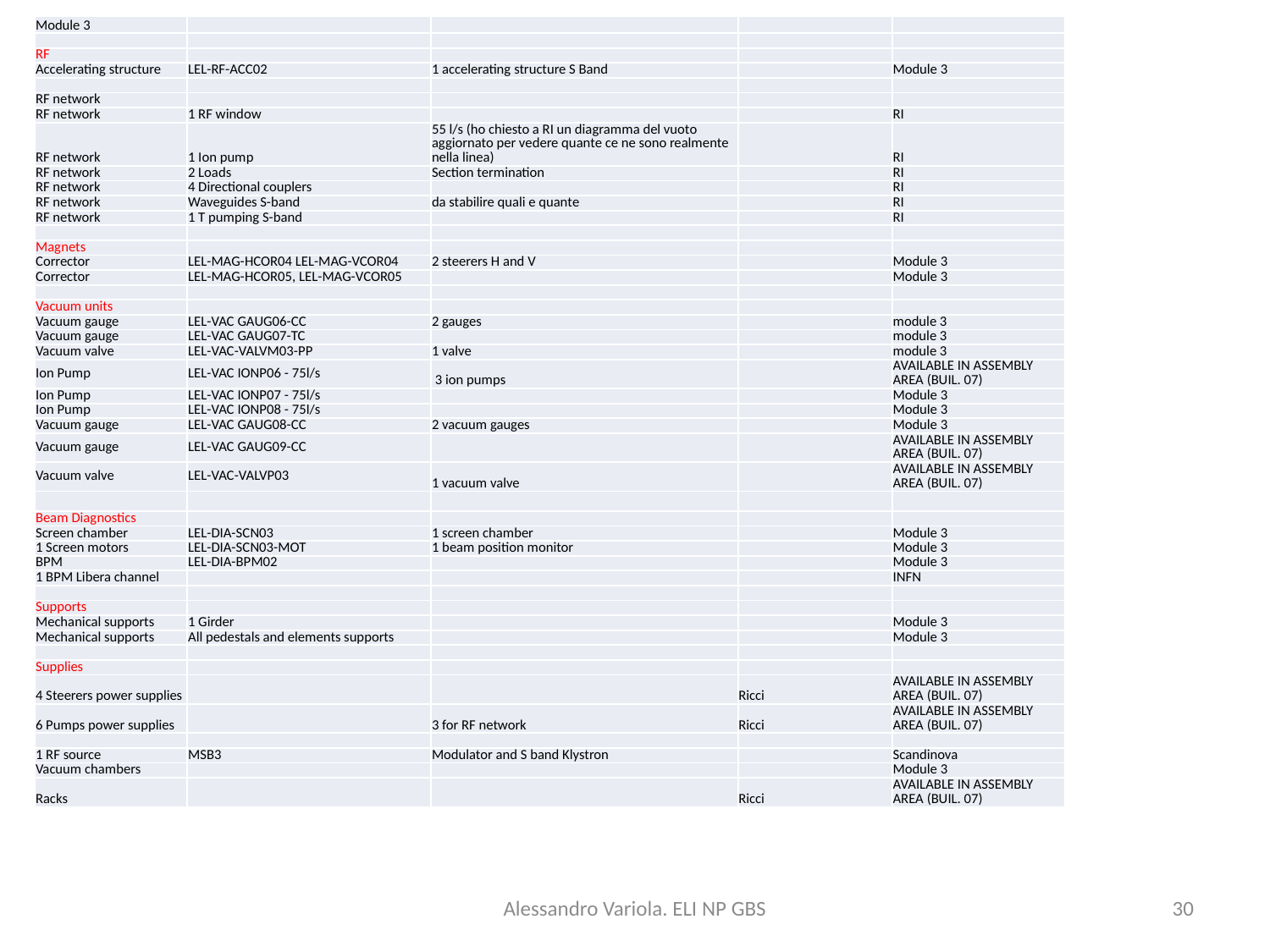

| Module 3 |  |  |  |  |
| --- | --- | --- | --- | --- |
|  |  |  |  |  |
| RF |  |  |  |  |
| Accelerating structure | LEL-RF-ACC02 | 1 accelerating structure S Band |  | Module 3 |
|  |  |  |  |  |
| RF network |  |  |  |  |
| RF network | 1 RF window |  |  | RI |
| RF network | 1 Ion pump | 55 l/s (ho chiesto a RI un diagramma del vuoto aggiornato per vedere quante ce ne sono realmente nella linea) |  | RI |
| RF network | 2 Loads | Section termination |  | RI |
| RF network | 4 Directional couplers |  |  | RI |
| RF network | Waveguides S-band | da stabilire quali e quante |  | RI |
| RF network | 1 T pumping S-band |  |  | RI |
|  |  |  |  |  |
| Magnets |  |  |  |  |
| Corrector | LEL-MAG-HCOR04 LEL-MAG-VCOR04 | 2 steerers H and V |  | Module 3 |
| Corrector | LEL-MAG-HCOR05, LEL-MAG-VCOR05 |  |  | Module 3 |
|  |  |  |  |  |
| Vacuum units |  |  |  |  |
| Vacuum gauge | LEL-VAC GAUG06-CC | 2 gauges |  | module 3 |
| Vacuum gauge | LEL-VAC GAUG07-TC |  |  | module 3 |
| Vacuum valve | LEL-VAC-VALVM03-PP | 1 valve |  | module 3 |
| Ion Pump | LEL-VAC IONP06 - 75l/s | 3 ion pumps |  | AVAILABLE IN ASSEMBLY AREA (BUIL. 07) |
| Ion Pump | LEL-VAC IONP07 - 75l/s |  |  | Module 3 |
| Ion Pump | LEL-VAC IONP08 - 75l/s |  |  | Module 3 |
| Vacuum gauge | LEL-VAC GAUG08-CC | 2 vacuum gauges |  | Module 3 |
| Vacuum gauge | LEL-VAC GAUG09-CC |  |  | AVAILABLE IN ASSEMBLY AREA (BUIL. 07) |
| Vacuum valve | LEL-VAC-VALVP03 | 1 vacuum valve |  | AVAILABLE IN ASSEMBLY AREA (BUIL. 07) |
|  |  |  |  |  |
| Beam Diagnostics |  |  |  |  |
| Screen chamber | LEL-DIA-SCN03 | 1 screen chamber |  | Module 3 |
| 1 Screen motors | LEL-DIA-SCN03-MOT | 1 beam position monitor |  | Module 3 |
| BPM | LEL-DIA-BPM02 |  |  | Module 3 |
| 1 BPM Libera channel |  |  |  | INFN |
|  |  |  |  |  |
| Supports |  |  |  |  |
| Mechanical supports | 1 Girder |  |  | Module 3 |
| Mechanical supports | All pedestals and elements supports |  |  | Module 3 |
|  |  |  |  |  |
| Supplies |  |  |  |  |
| 4 Steerers power supplies |  |  | Ricci | AVAILABLE IN ASSEMBLY AREA (BUIL. 07) |
| 6 Pumps power supplies |  | 3 for RF network | Ricci | AVAILABLE IN ASSEMBLY AREA (BUIL. 07) |
|  |  |  |  |  |
| 1 RF source | MSB3 | Modulator and S band Klystron |  | Scandinova |
| Vacuum chambers |  |  |  | Module 3 |
| Racks |  |  | Ricci | AVAILABLE IN ASSEMBLY AREA (BUIL. 07) |
#
Alessandro Variola. ELI NP GBS
30